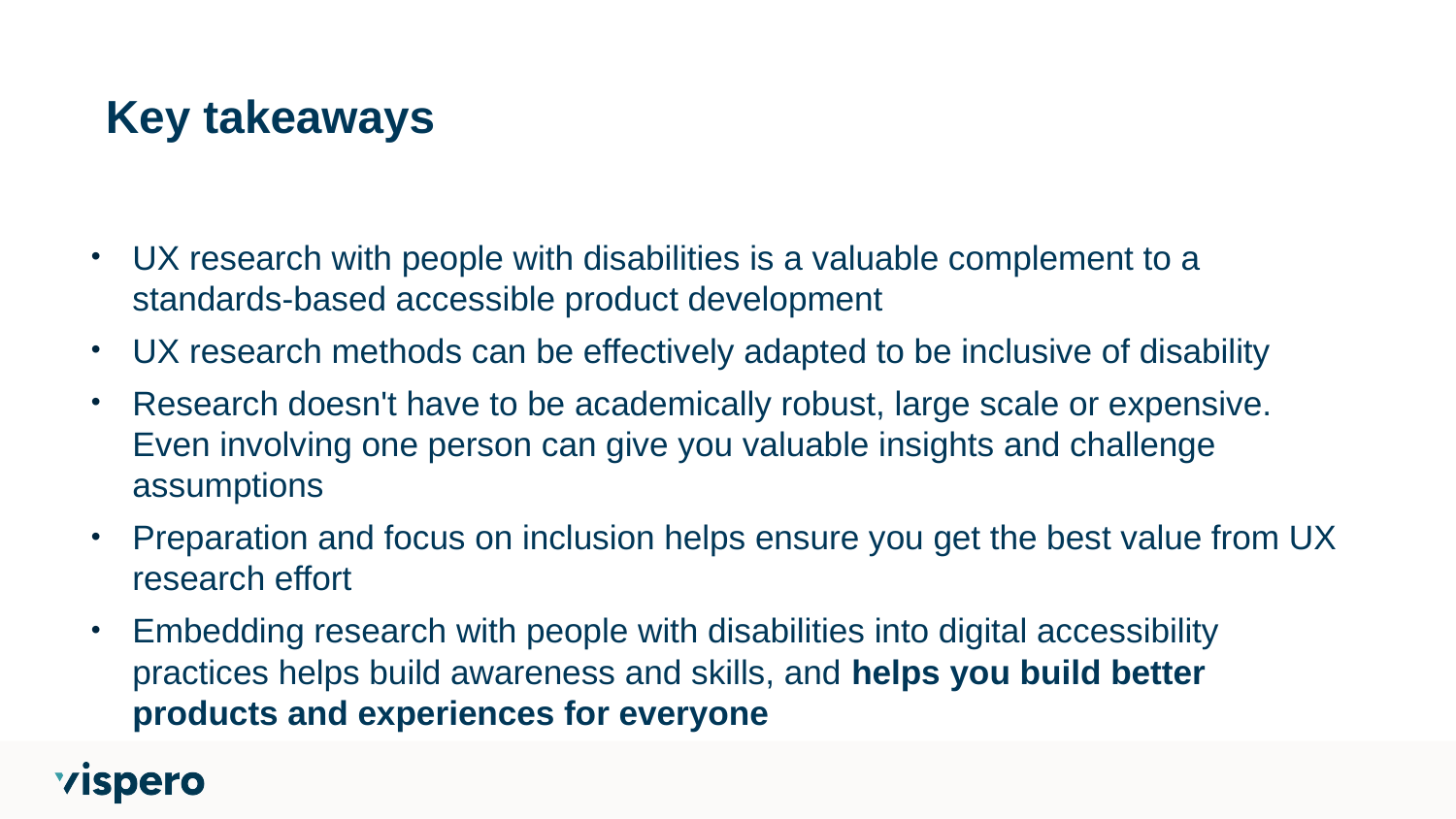

# Key takeaways
UX research with people with disabilities is a valuable complement to a standards-based accessible product development
UX research methods can be effectively adapted to be inclusive of disability
Research doesn't have to be academically robust, large scale or expensive. Even involving one person can give you valuable insights and challenge assumptions
Preparation and focus on inclusion helps ensure you get the best value from UX research effort
Embedding research with people with disabilities into digital accessibility practices helps build awareness and skills, and helps you build better products and experiences for everyone